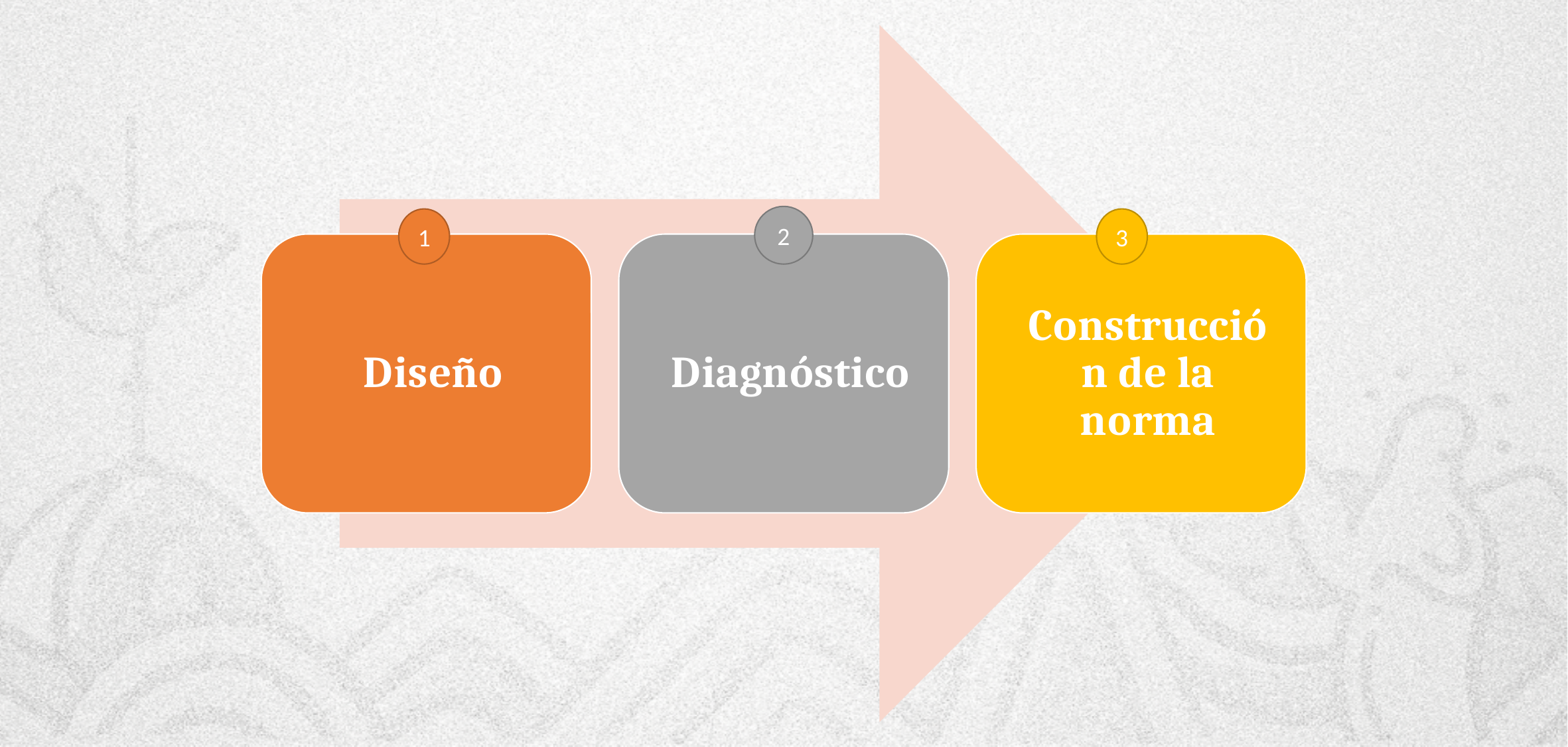

Diseño
Diagnóstico
Construcción de la norma
2
1
3